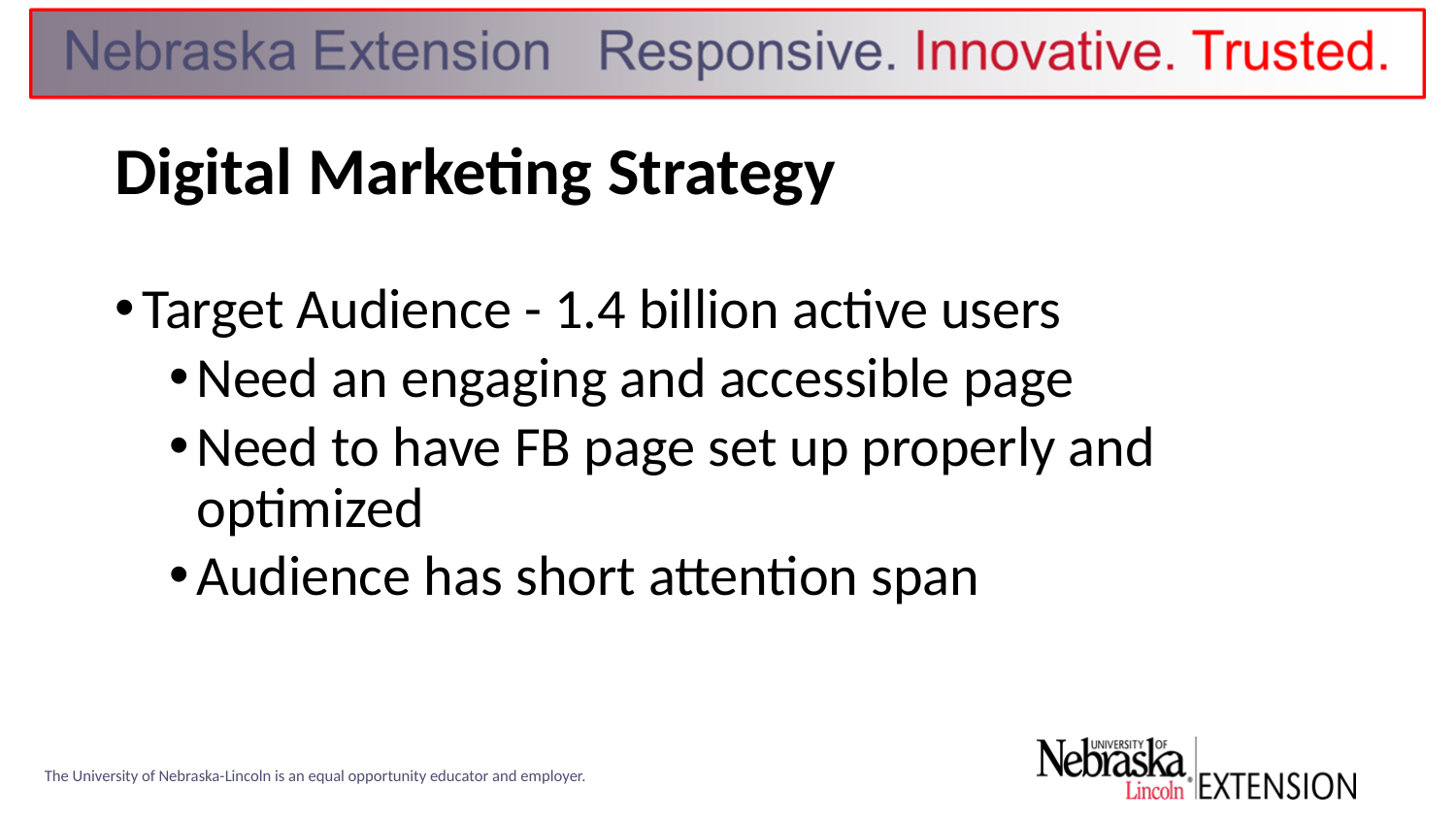

# Digital Marketing Strategy
Target Audience - 1.4 billion active users
Need an engaging and accessible page
Need to have FB page set up properly and optimized
Audience has short attention span